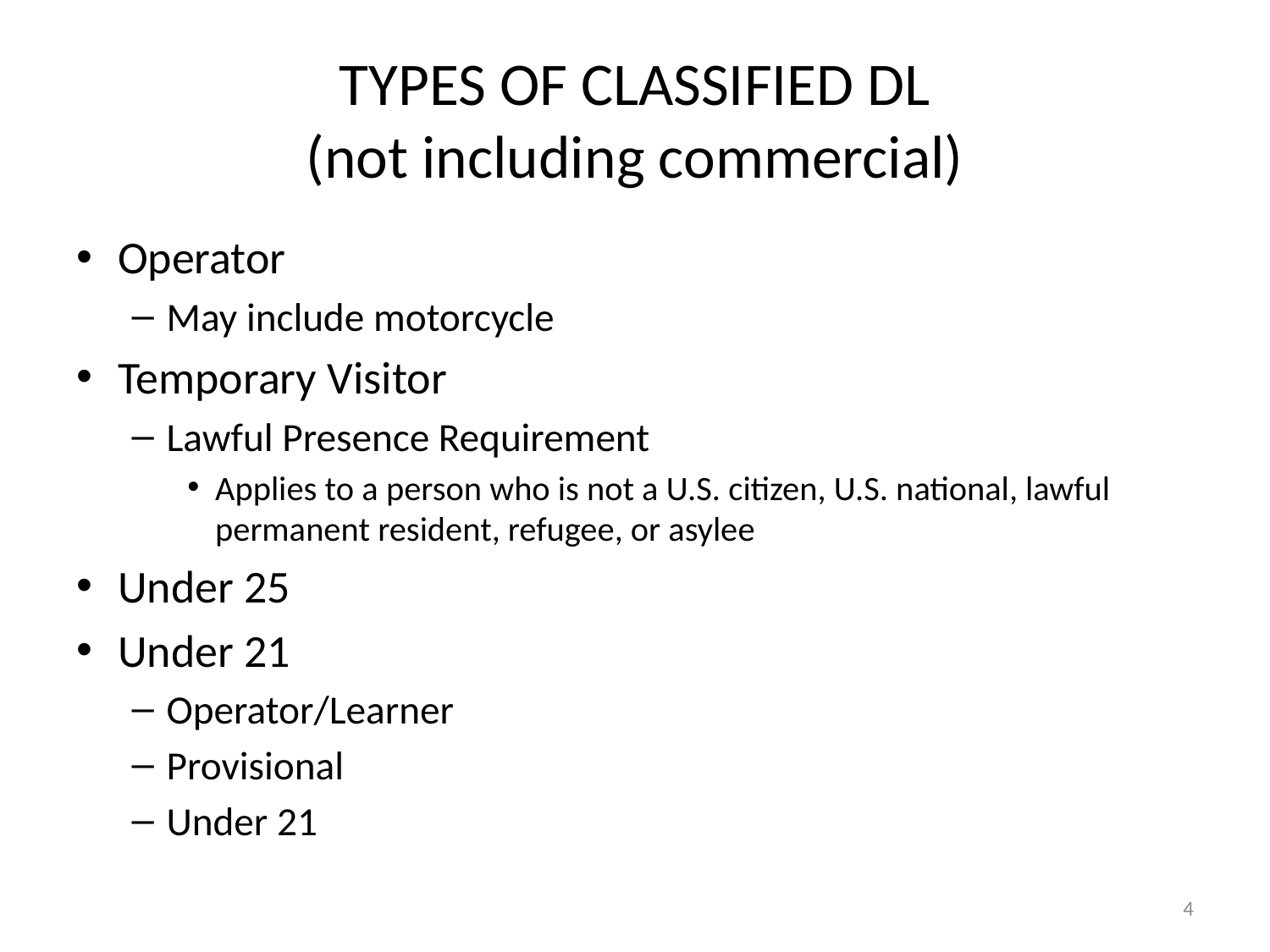

# TYPES OF CLASSIFIED DL (not including commercial)
Operator
May include motorcycle
Temporary Visitor
Lawful Presence Requirement
Applies to a person who is not a U.S. citizen, U.S. national, lawful permanent resident, refugee, or asylee
Under 25
Under 21
Operator/Learner
Provisional
Under 21
4